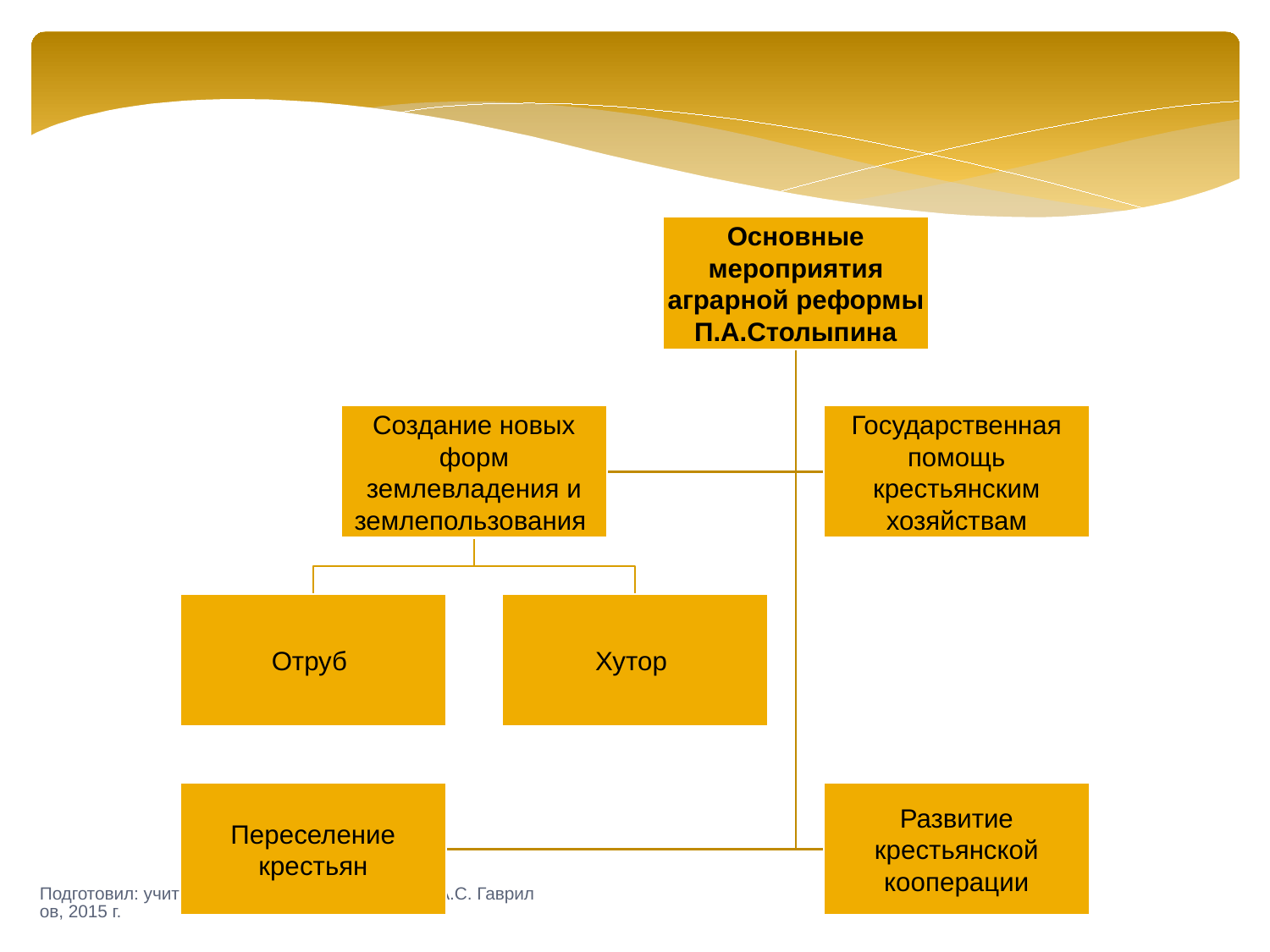

Основные мероприятия аграрной реформы
П.А.Столыпина
Создание новых форм землевладения и землепользования
Отруб
Хутор
Государственная помощь крестьянским хозяйствам
Переселение крестьян
Развитие крестьянской кооперации
Подготовил: учитель истории и обществознания А.С. Гаврилов, 2015 г.